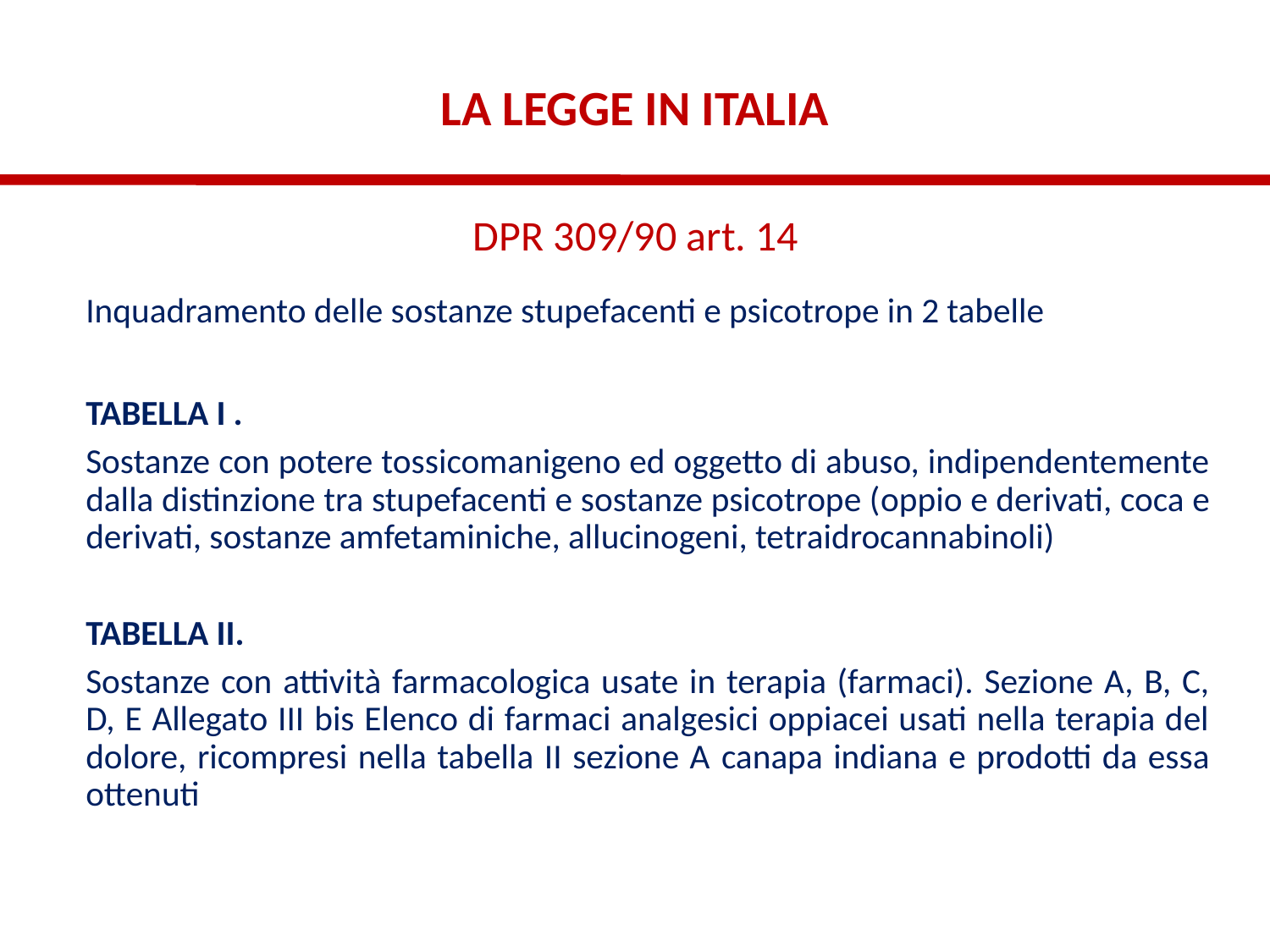

LA LEGGE IN ITALIA

DPR 309/90 art. 14

Inquadramento delle sostanze stupefacenti e psicotrope in 2 tabelle

TABELLA I .
Sostanze con potere tossicomanigeno ed oggetto di abuso, indipendentemente dalla distinzione tra stupefacenti e sostanze psicotrope (oppio e derivati, coca e derivati, sostanze amfetaminiche, allucinogeni, tetraidrocannabinoli)

TABELLA II.
Sostanze con attività farmacologica usate in terapia (farmaci). Sezione A, B, C, D, E Allegato III bis Elenco di farmaci analgesici oppiacei usati nella terapia del dolore, ricompresi nella tabella II sezione A canapa indiana e prodotti da essa ottenuti